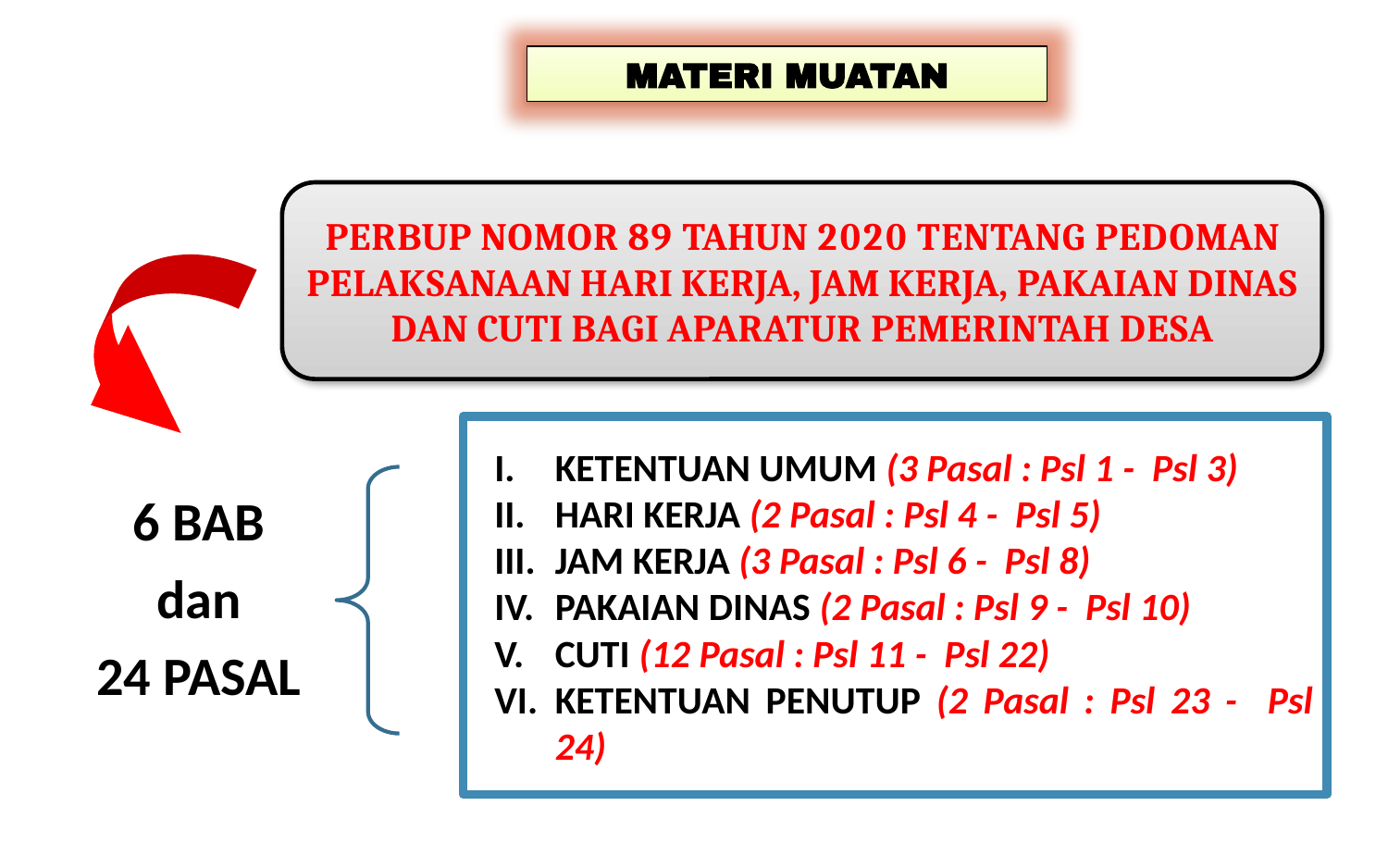

MATERI MUATAN
PERBUP NOMOR 89 TAHUN 2020 TENTANG PEDOMAN PELAKSANAAN HARI KERJA, JAM KERJA, PAKAIAN DINAS DAN CUTI BAGI APARATUR PEMERINTAH DESA

KETENTUAN UMUM (3 Pasal : Psl 1 -  Psl 3)
HARI KERJA (2 Pasal : Psl 4 -  Psl 5)
JAM KERJA (3 Pasal : Psl 6 -  Psl 8)
PAKAIAN DINAS (2 Pasal : Psl 9 -  Psl 10)
CUTI (12 Pasal : Psl 11 -  Psl 22)
KETENTUAN PENUTUP (2 Pasal : Psl 23 -  Psl 24)
6 BAB
dan
24 PASAL